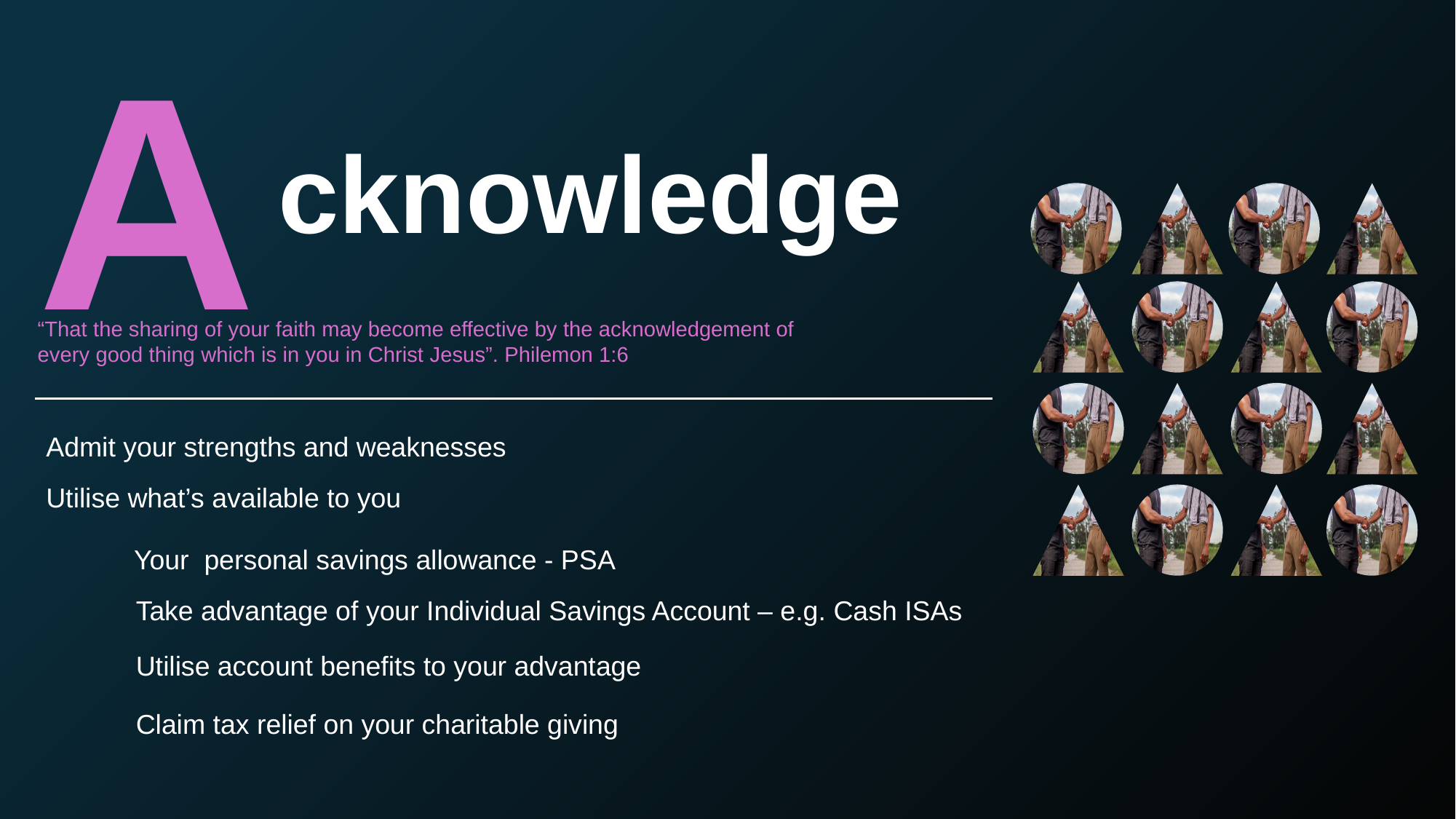

A
cknowledge

“That the sharing of your faith may become effective by the acknowledgement of every good thing which is in you in Christ Jesus”. Philemon 1:6
Admit your strengths and weaknesses
Utilise what’s available to you
Your  personal savings allowance - PSA
Take advantage of your Individual Savings Account – e.g. Cash ISAs
Utilise account benefits to your advantage
Claim tax relief on your charitable giving